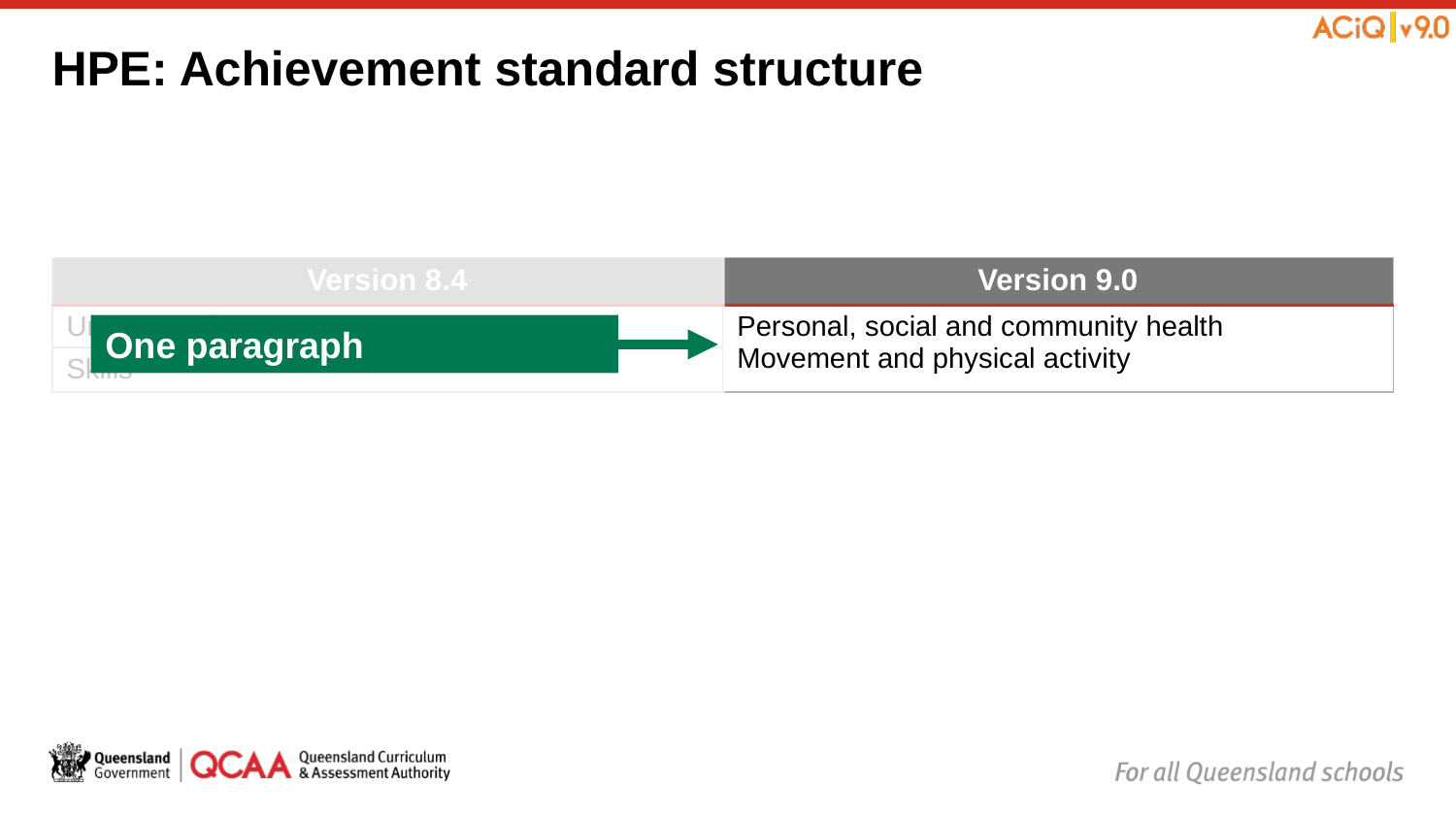

# HPE: Achievement standard structure

| Version 8.4 | Version 9.0 |
| --- | --- |
| Understanding | Personal, social and community health Movement and physical activity |
| Skills | Reading and viewing |
One paragraph